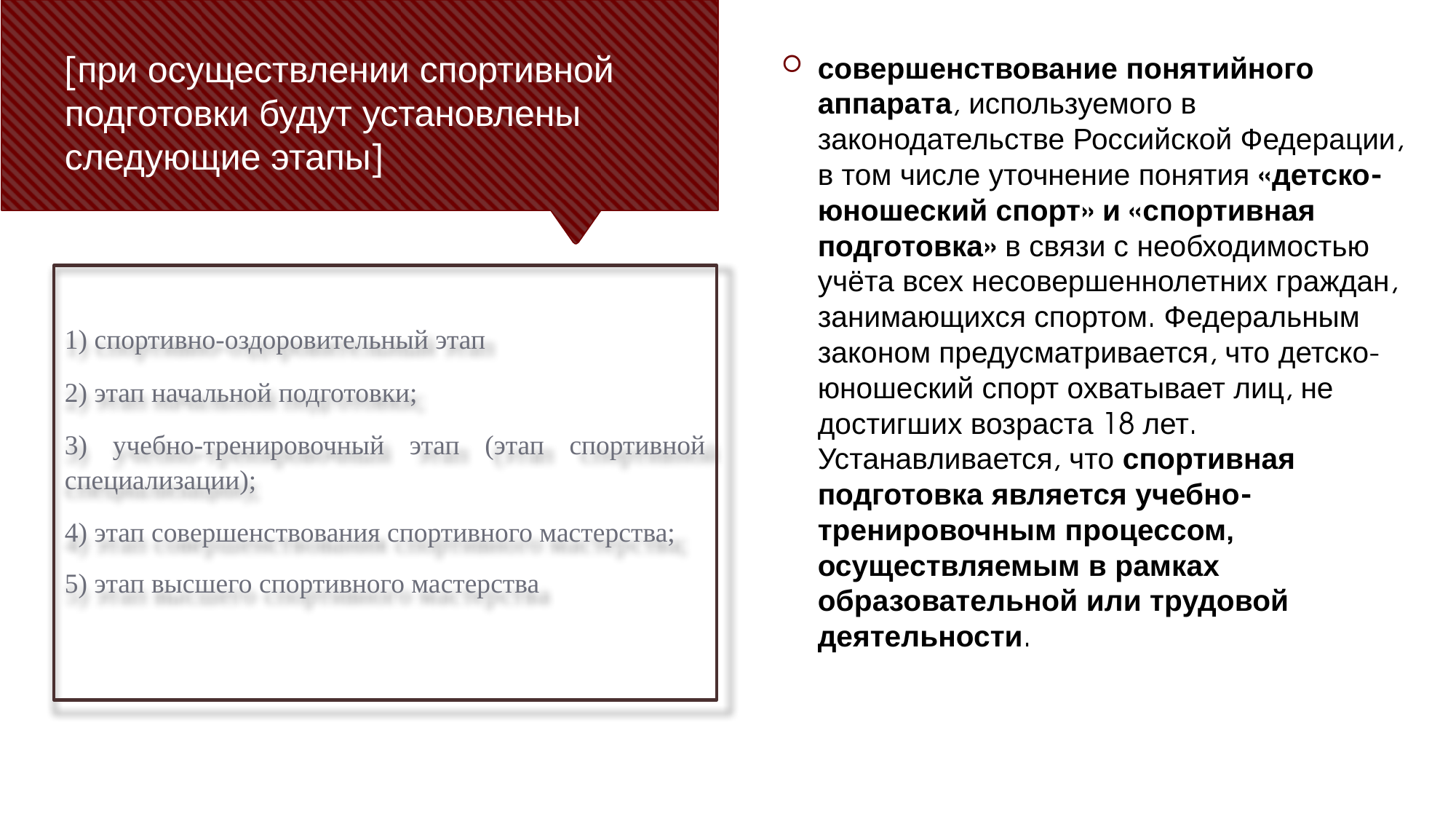

# [при осуществлении спортивной подготовки будут установлены следующие этапы]
совершенствование понятийного аппарата, используемого в законодательстве Российской Федерации, в том числе уточнение понятия «детско-юношеский спорт» и «спортивная подготовка» в связи с необходимостью учёта всех несовершеннолетних граждан, занимающихся спортом. Федеральным законом предусматривается, что детско-юношеский спорт охватывает лиц, не достигших возраста 18 лет. Устанавливается, что спортивная подготовка является учебно-тренировочным процессом, осуществляемым в рамках образовательной или трудовой деятельности.
1) спортивно-оздоровительный этап
2) этап начальной подготовки;
3) учебно-тренировочный этап (этап спортивной специализации);
4) этап совершенствования спортивного мастерства;
5) этап высшего спортивного мастерства